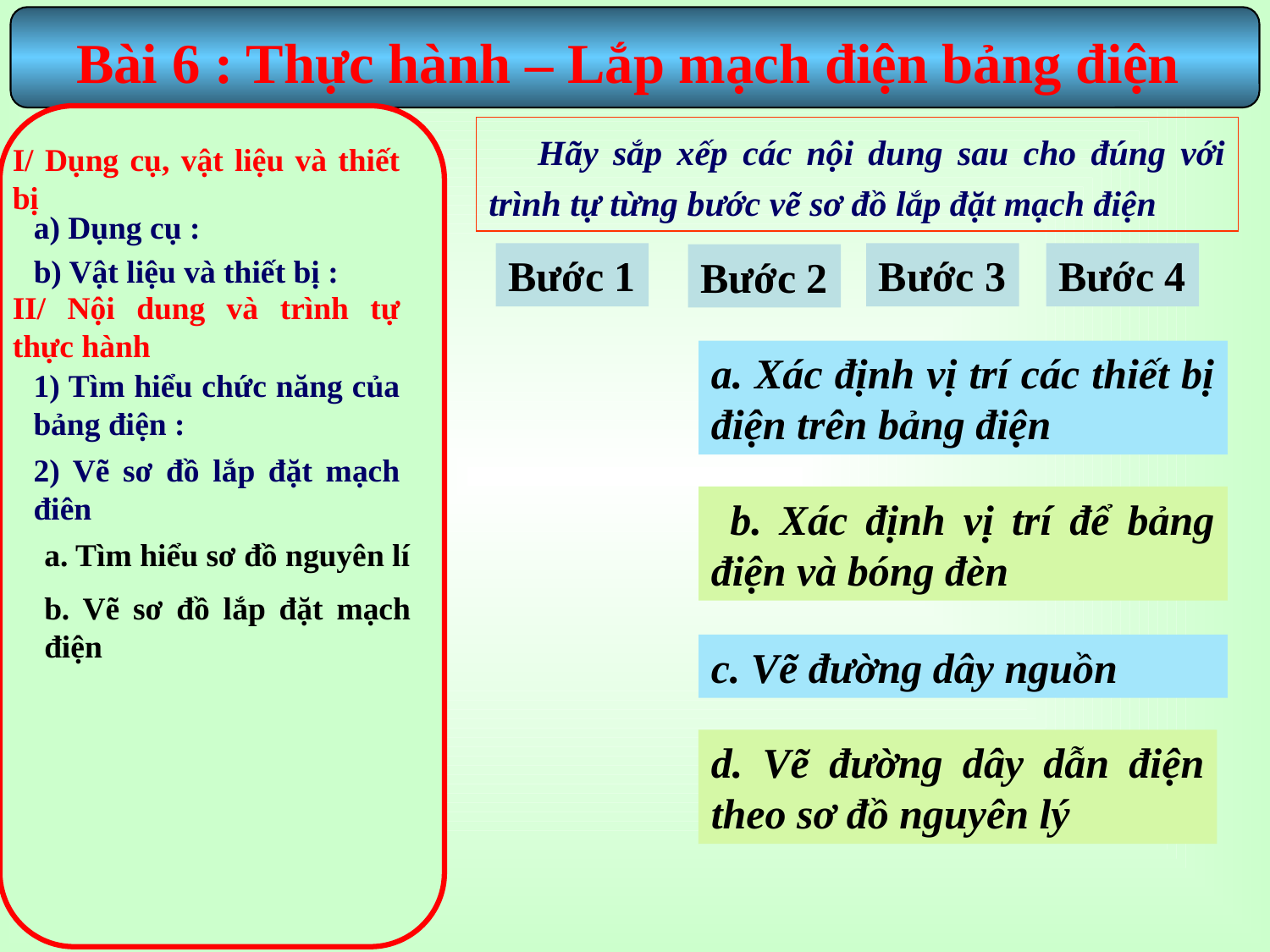

Bài 6 : Thực hành – Lắp mạch điện bảng điện

   Hãy sắp xếp các nội dung sau cho đúng với trình tự từng bước vẽ sơ đồ lắp đặt mạch điện
I/ Dụng cụ, vật liệu và thiết bị

a) Dụng cụ :
Bước 1
Bước 3
Bước 4
Bước 2
b) Vật liệu và thiết bị :
II/ Nội dung và trình tự thực hành
a. Xác định vị trí các thiết bị điện trên bảng điện
1) Tìm hiểu chức năng của bảng điện :
2) Vẽ sơ đồ lắp đặt mạch điên
 b. Xác định vị trí để bảng điện và bóng đèn
a. Tìm hiểu sơ đồ nguyên lí
b. Vẽ sơ đồ lắp đặt mạch điện
c. Vẽ đường dây nguồn
d. Vẽ đường dây dẫn điện theo sơ đồ nguyên lý